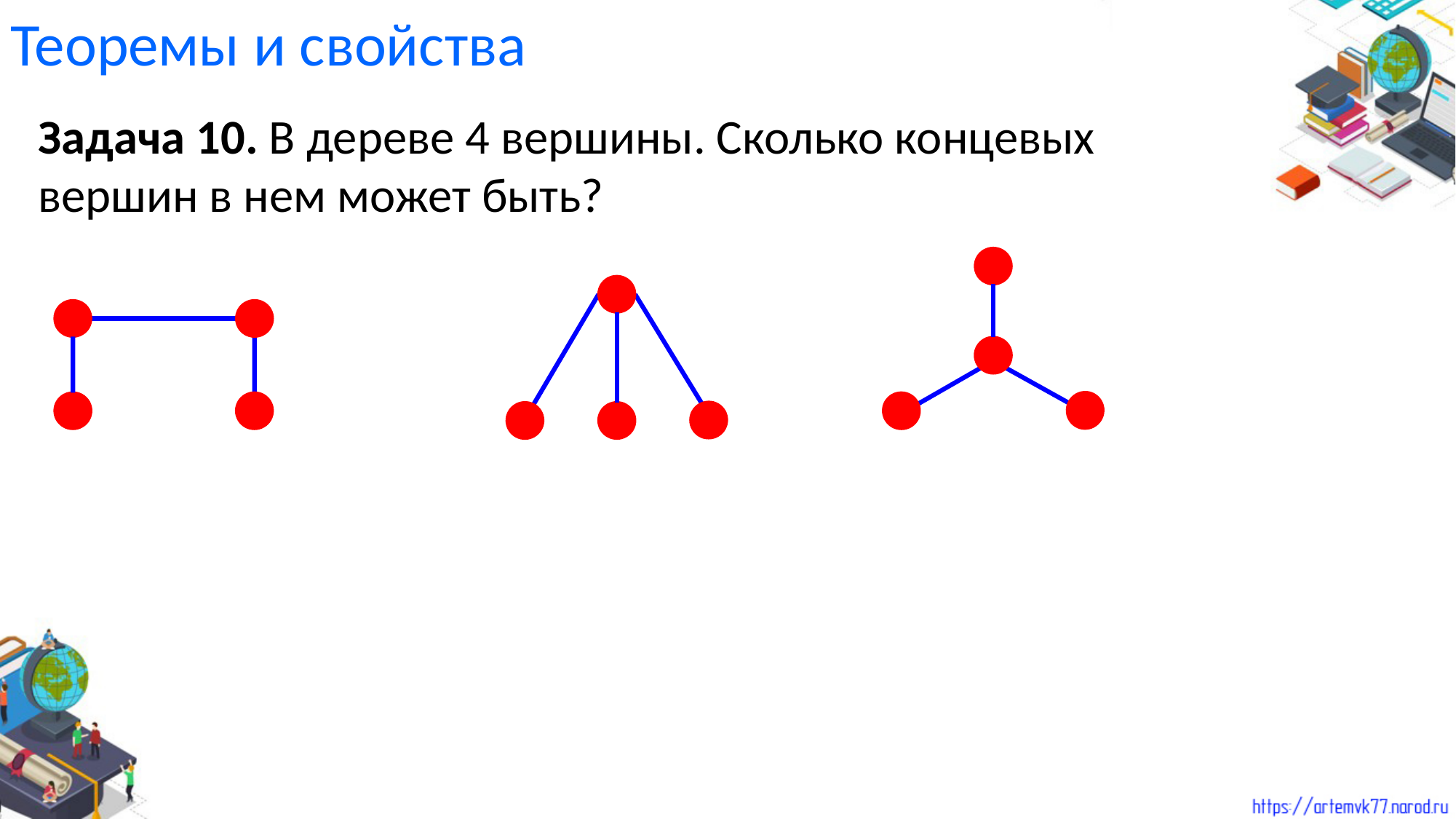

Теоремы и свойства
Задача 10. В дереве 4 вершины. Сколько концевых вершин в нем может быть?